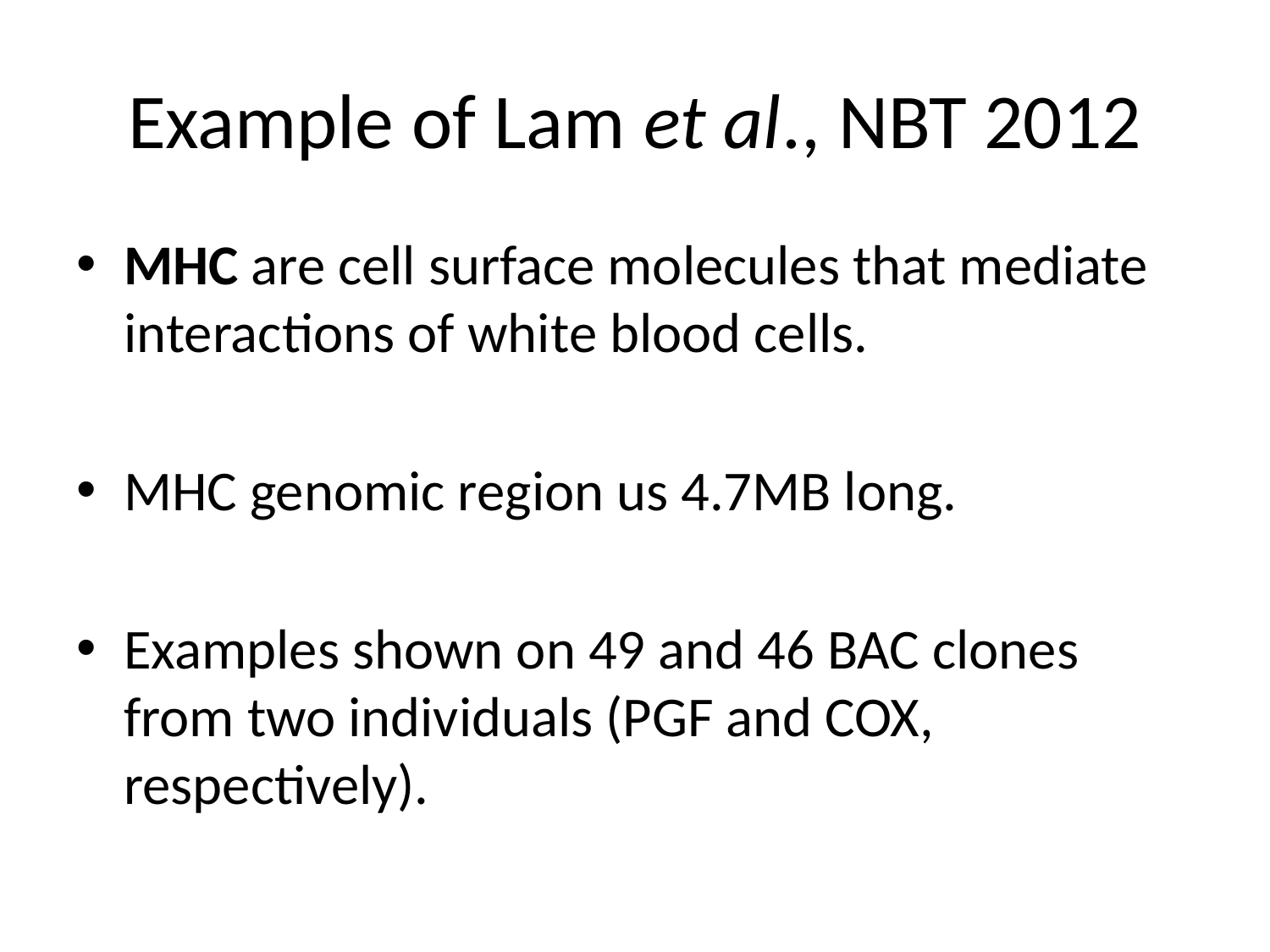

# Example of Lam et al., NBT 2012
MHC are cell surface molecules that mediate interactions of white blood cells.

MHC genomic region us 4.7MB long.

Examples shown on 49 and 46 BAC clones from two individuals (PGF and COX, respectively).